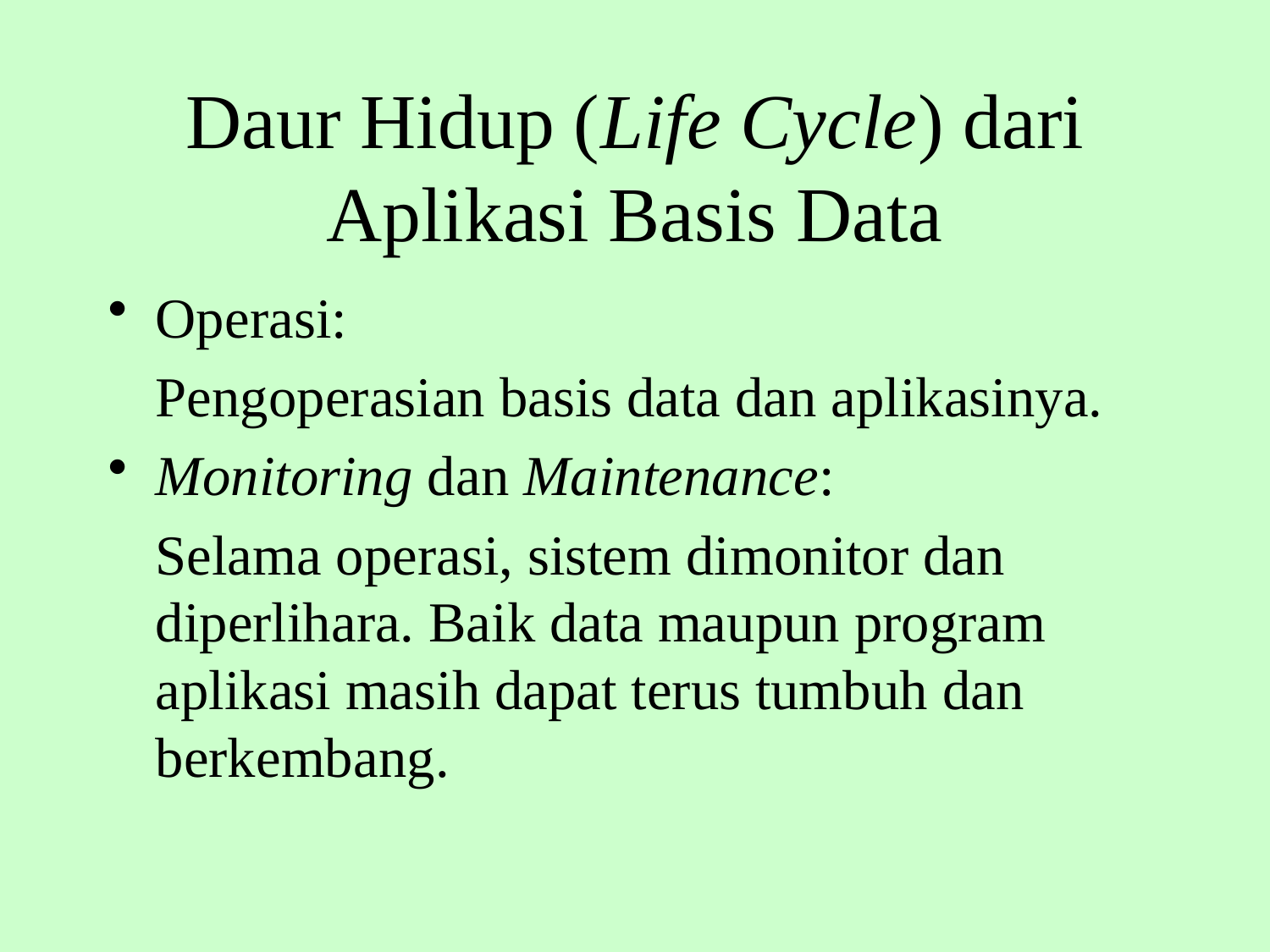

# Daur Hidup (Life Cycle) dari Aplikasi Basis Data
Operasi:
	Pengoperasian basis data dan aplikasinya.
Monitoring dan Maintenance:
	Selama operasi, sistem dimonitor dan diperlihara. Baik data maupun program aplikasi masih dapat terus tumbuh dan berkembang.